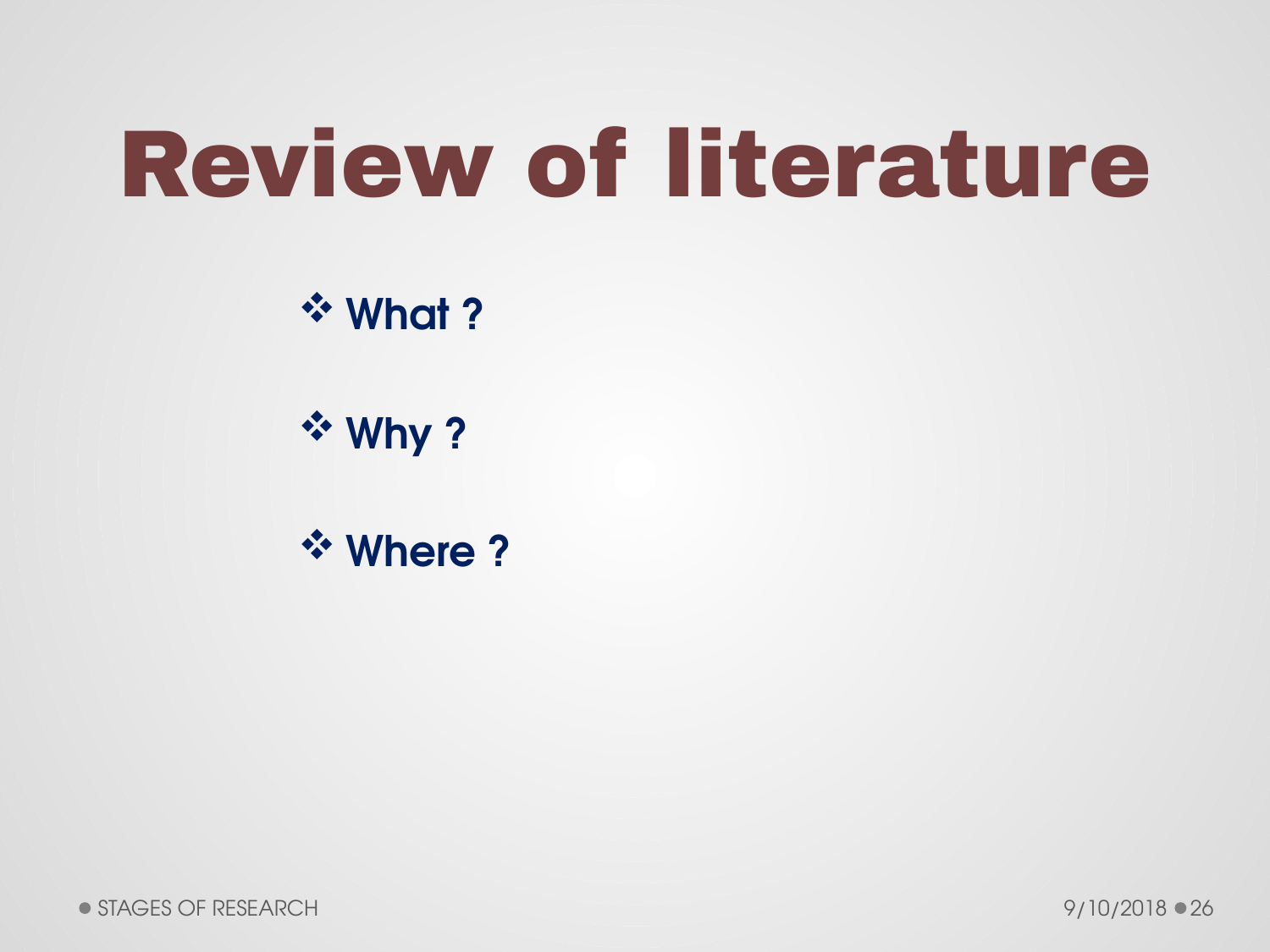

# Review of literature

What ?

Why ?

Where ?
STAGES OF RESEARCH
9/10/2018
26